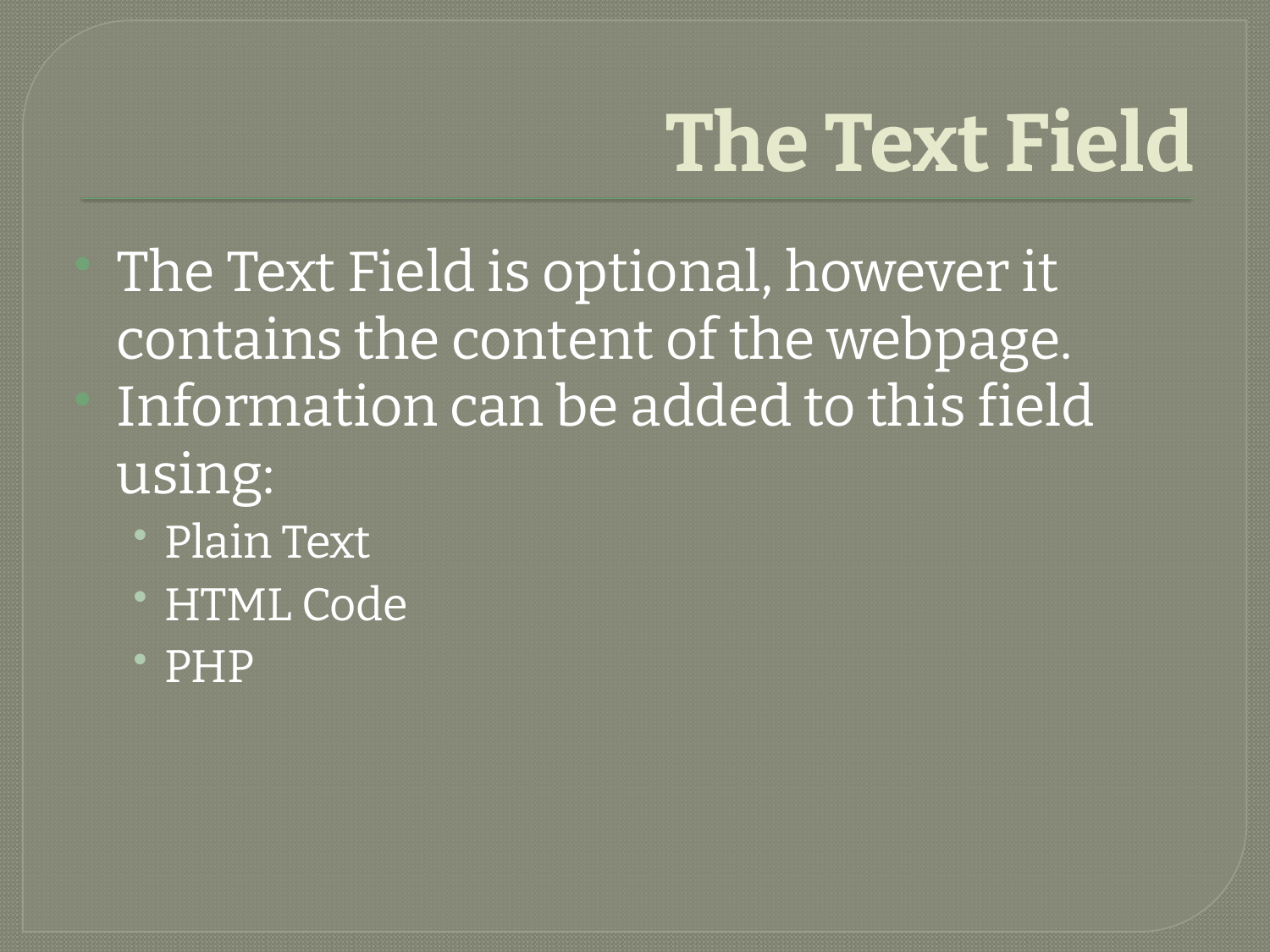

# The Text Field
The Text Field is optional, however it contains the content of the webpage.
Information can be added to this field using:
Plain Text
HTML Code
PHP